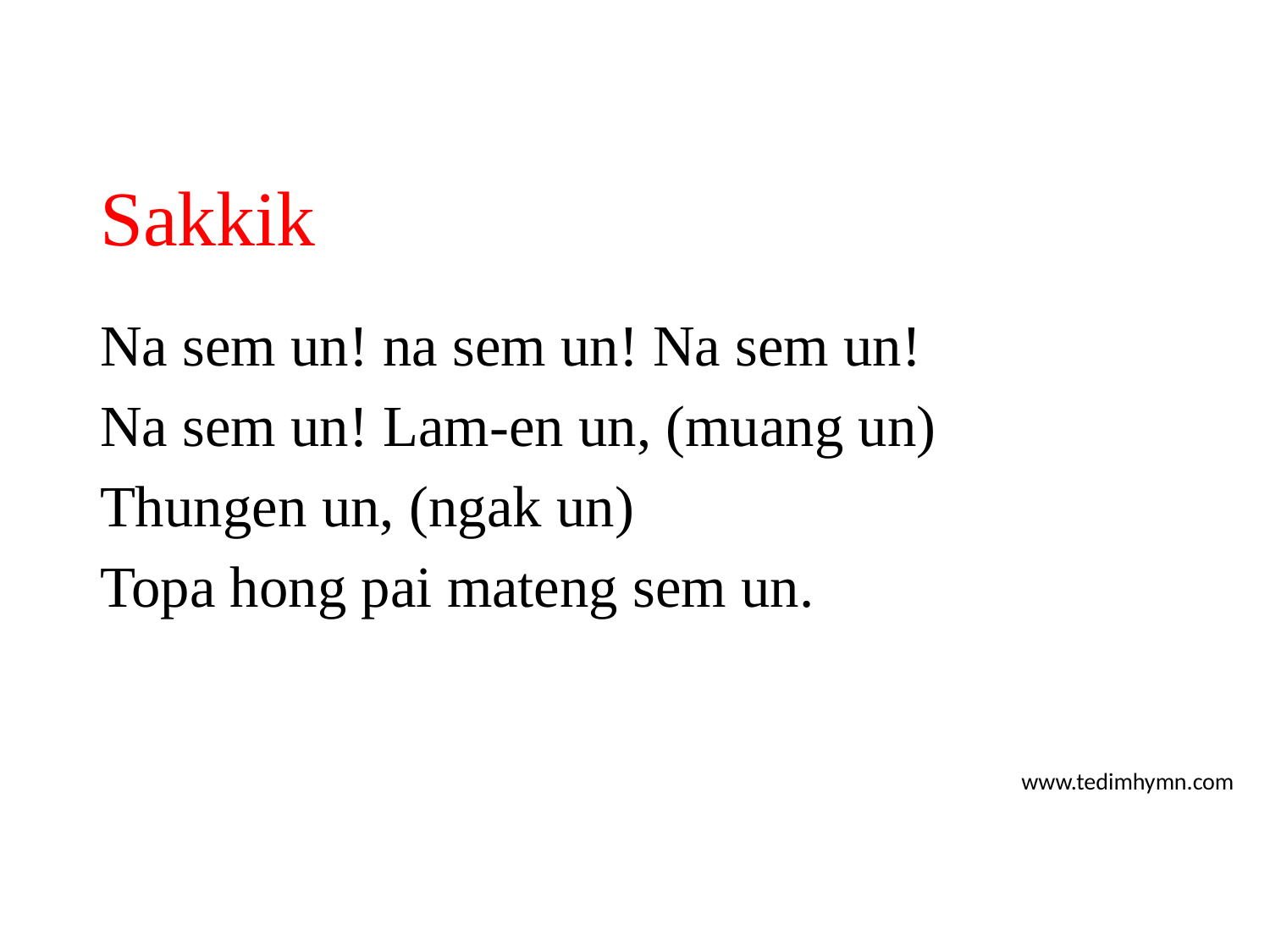

# Sakkik
Na sem un! na sem un! Na sem un!
Na sem un! Lam-en un, (muang un)
Thungen un, (ngak un)
Topa hong pai mateng sem un.
www.tedimhymn.com